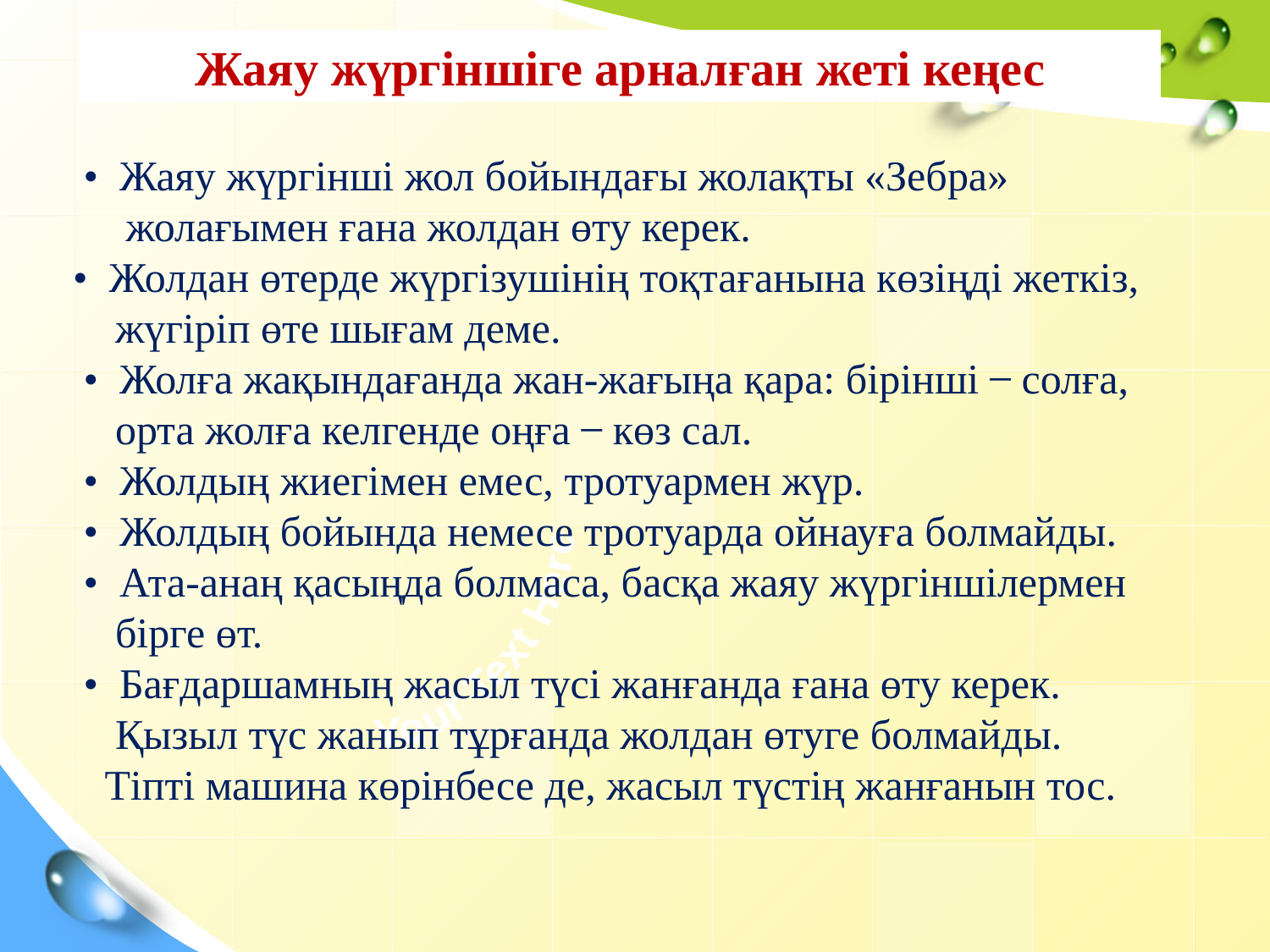

Жаяу жүргіншіге арналған жеті кеңес

  •  Жаяу жүргінші жол бойындағы жолақты «Зебра»
      жолағымен ғана жолдан өту керек.
 •  Жолдан өтерде жүргізушінің тоқтағанына көзіңді жеткіз,
     жүгіріп өте шығам деме.
  •  Жолға жақындағанда жан-жағыңа қара: бірінші  ̶  солға,
     орта жолға келгенде оңға  ̶  көз сал.
  •  Жолдың жиегімен емес, тротуармен жүр.
  •  Жолдың бойында немесе тротуарда ойнауға болмайды.
  •  Ата-анаң қасыңда болмаса, басқа жаяу жүргіншілермен
     бірге өт.
  •  Бағдаршамның жасыл түсі жанғанда ғана өту керек.
     Қызыл түс жанып тұрғанда жолдан өтуге болмайды.
    Тіпті машина көрінбесе де, жасыл түстің жанғанын тос.

Your Text Here